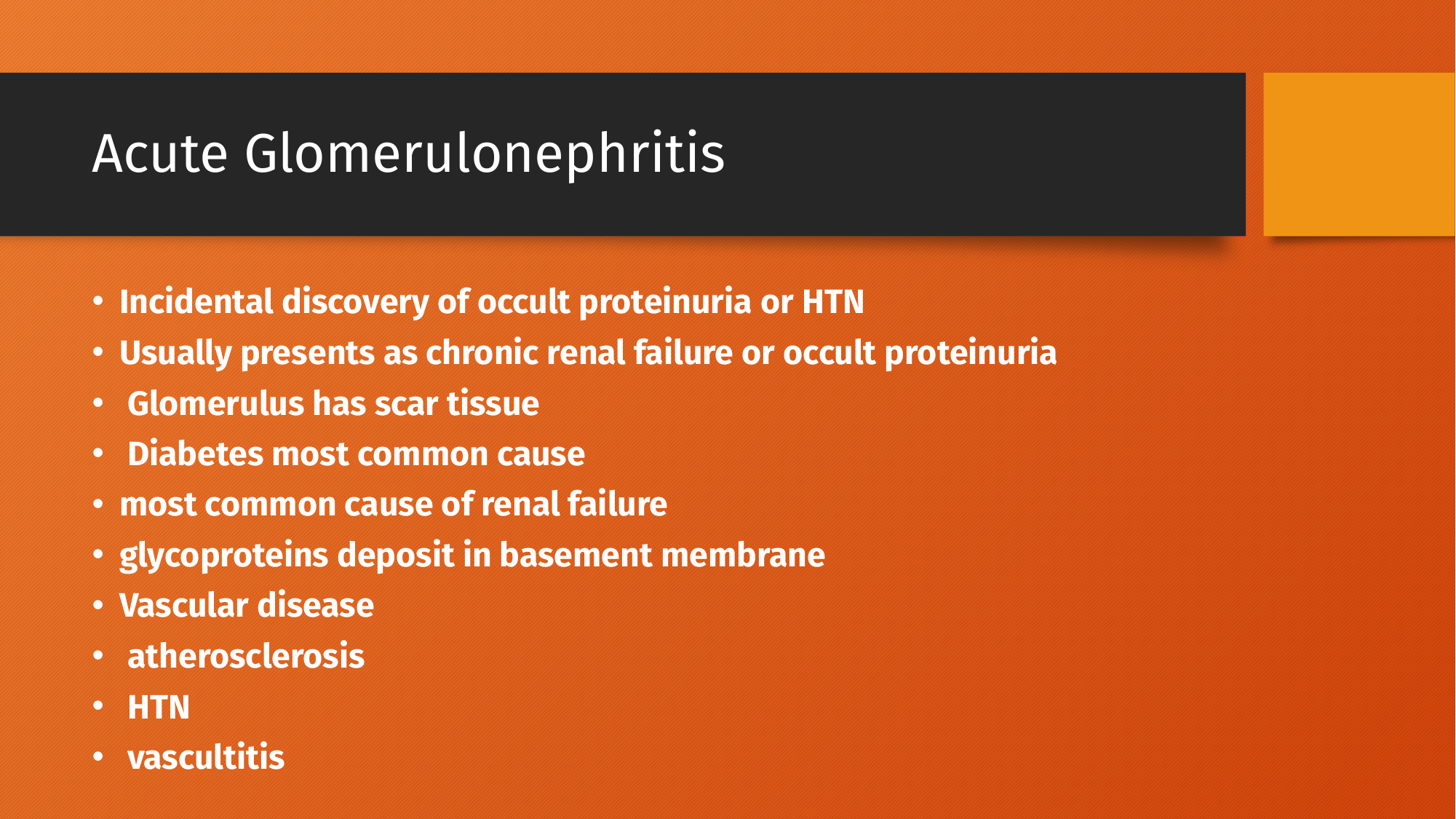

# Acute Glomerulonephritis
Incidental discovery of occult proteinuria or HTN
Usually presents as chronic renal failure or occult proteinuria
 Glomerulus has scar tissue
 Diabetes most common cause
most common cause of renal failure
glycoproteins deposit in basement membrane
Vascular disease
 atherosclerosis
 HTN
 vascultitis